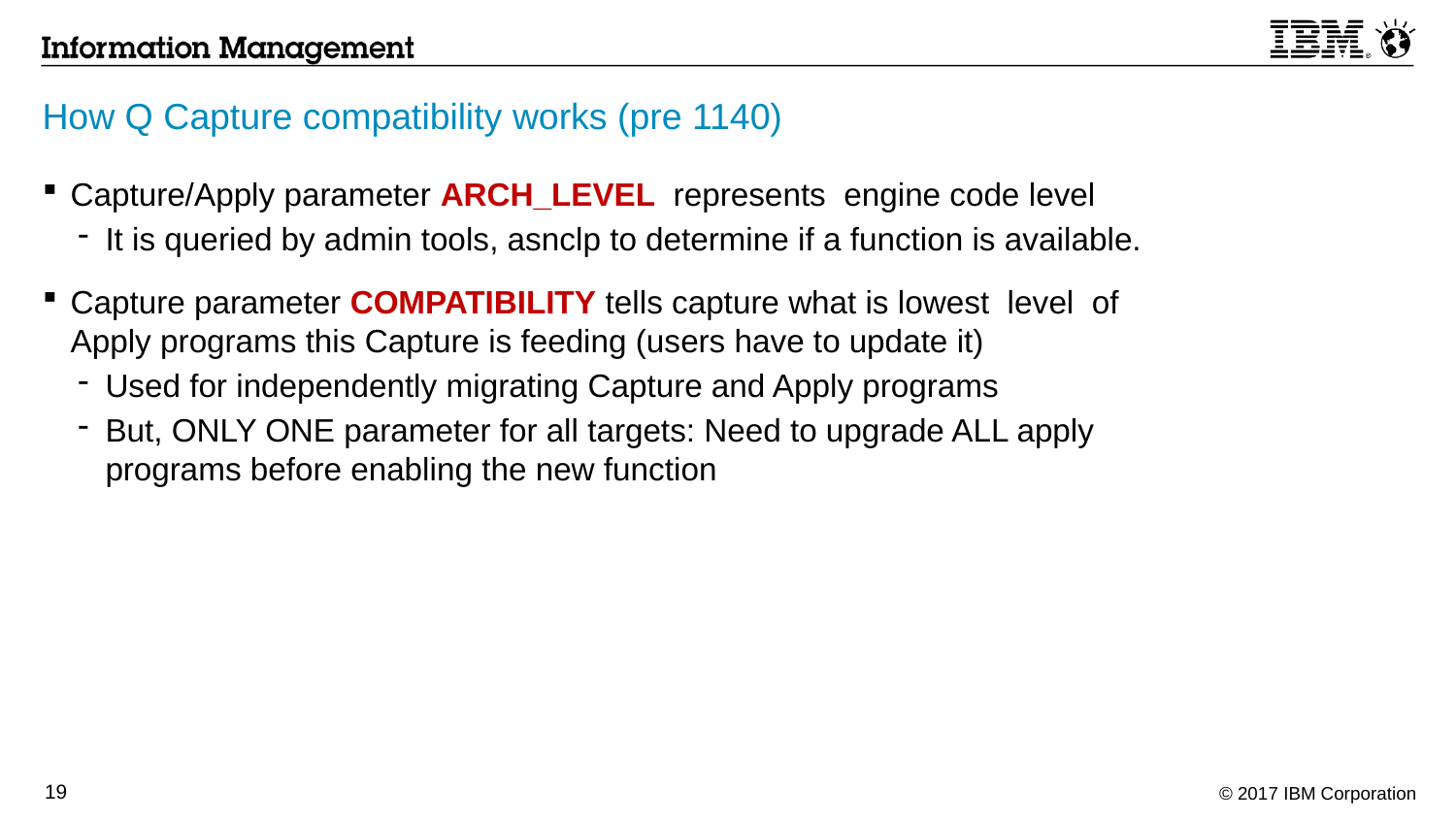

# How Q Capture compatibility works (pre 1140)
Capture/Apply parameter ARCH_LEVEL  represents  engine code level
It is queried by admin tools, asnclp to determine if a function is available.
Capture parameter COMPATIBILITY tells capture what is lowest  level  of Apply programs this Capture is feeding (users have to update it)
Used for independently migrating Capture and Apply programs
But, ONLY ONE parameter for all targets: Need to upgrade ALL apply programs before enabling the new function